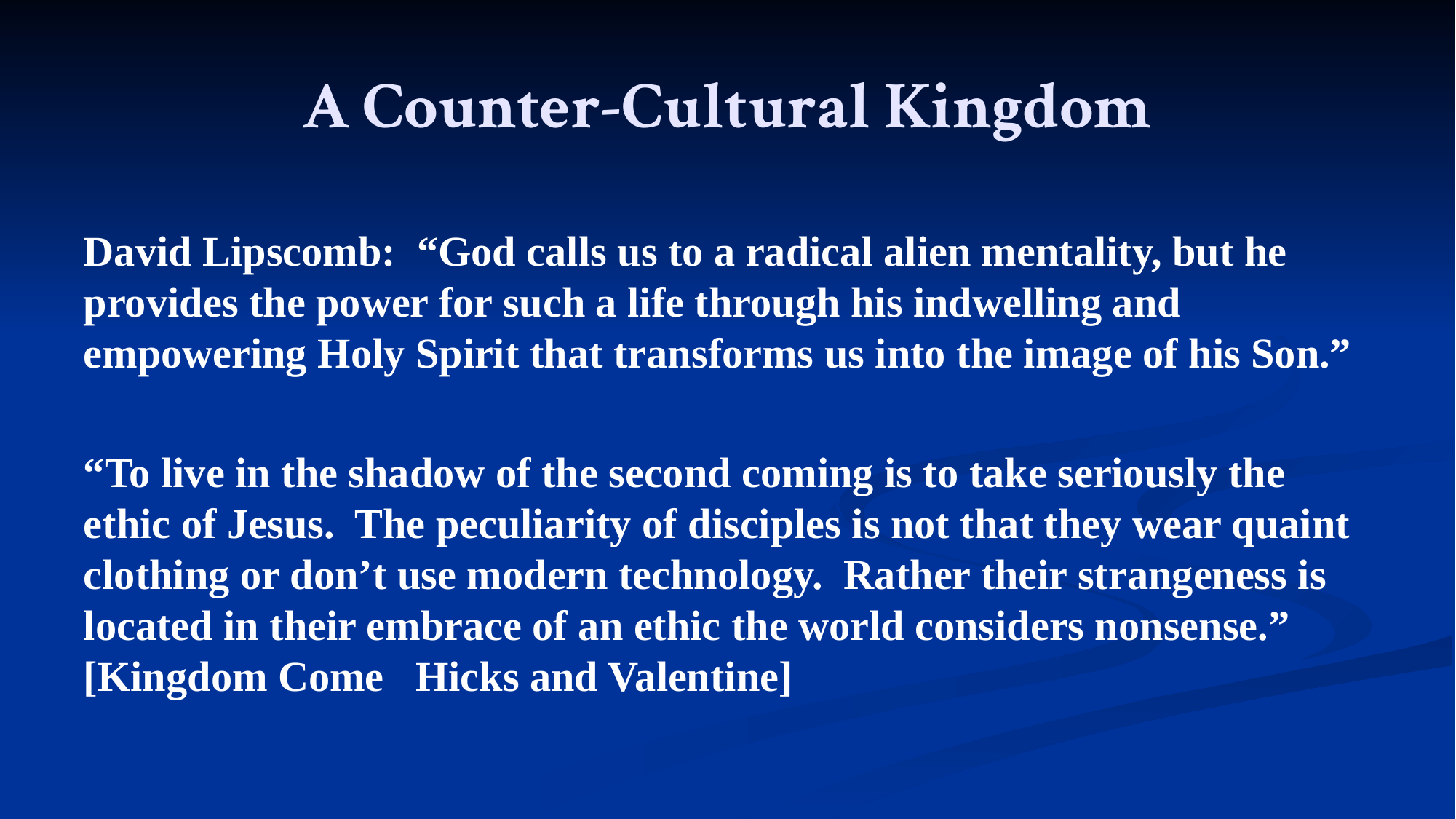

# A Counter-Cultural Kingdom
David Lipscomb:  “God calls us to a radical alien mentality, but he provides the power for such a life through his indwelling and empowering Holy Spirit that transforms us into the image of his Son.”

“To live in the shadow of the second coming is to take seriously the ethic of Jesus.  The peculiarity of disciples is not that they wear quaint clothing or don’t use modern technology.  Rather their strangeness is located in their embrace of an ethic the world considers nonsense.”  [Kingdom Come   Hicks and Valentine]